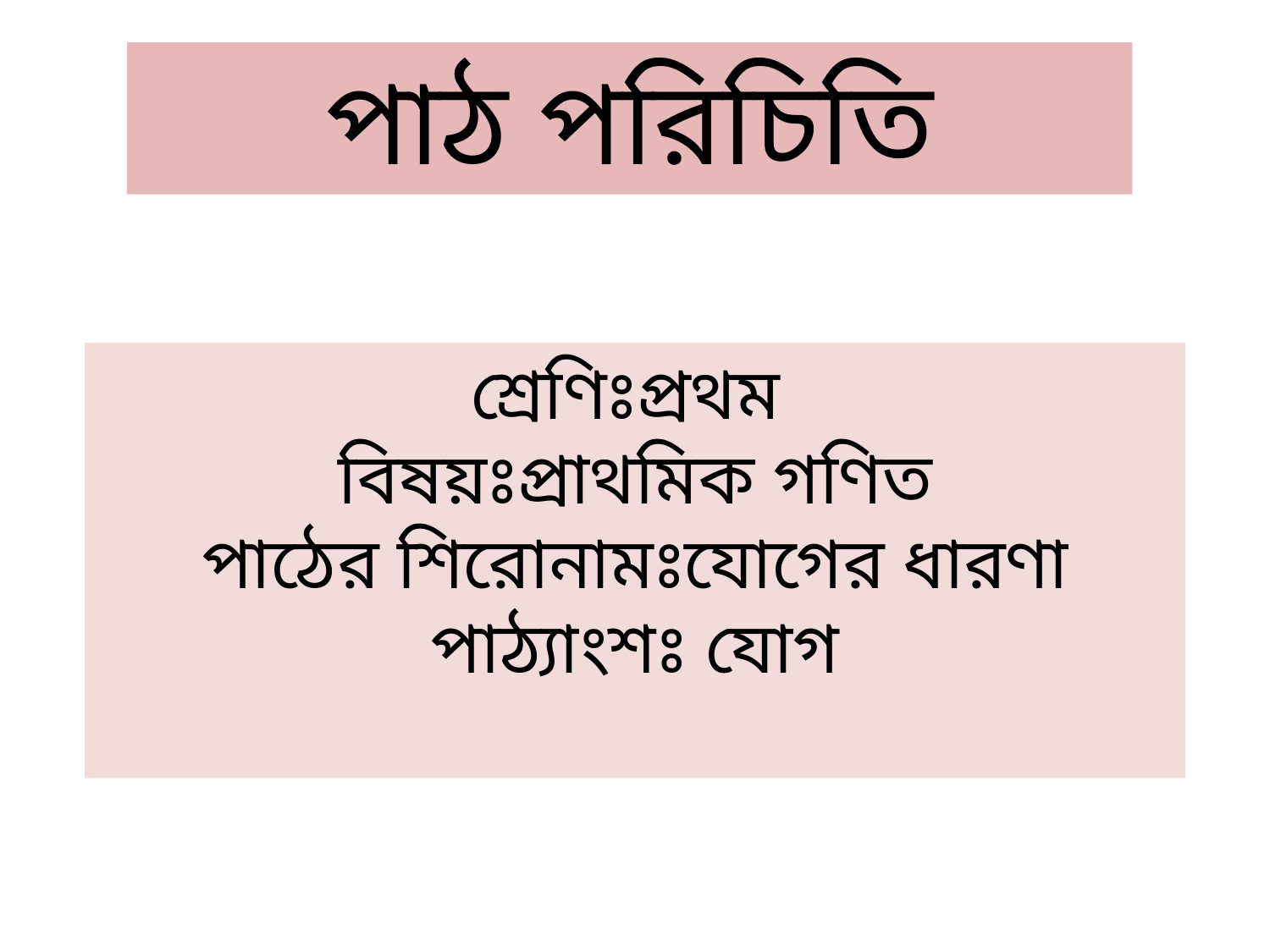

পাঠ পরিচিতি
শ্রেণিঃপ্রথম
বিষয়ঃপ্রাথমিক গণিত
পাঠের শিরোনামঃযোগের ধারণা
পাঠ্যাংশঃ যোগ